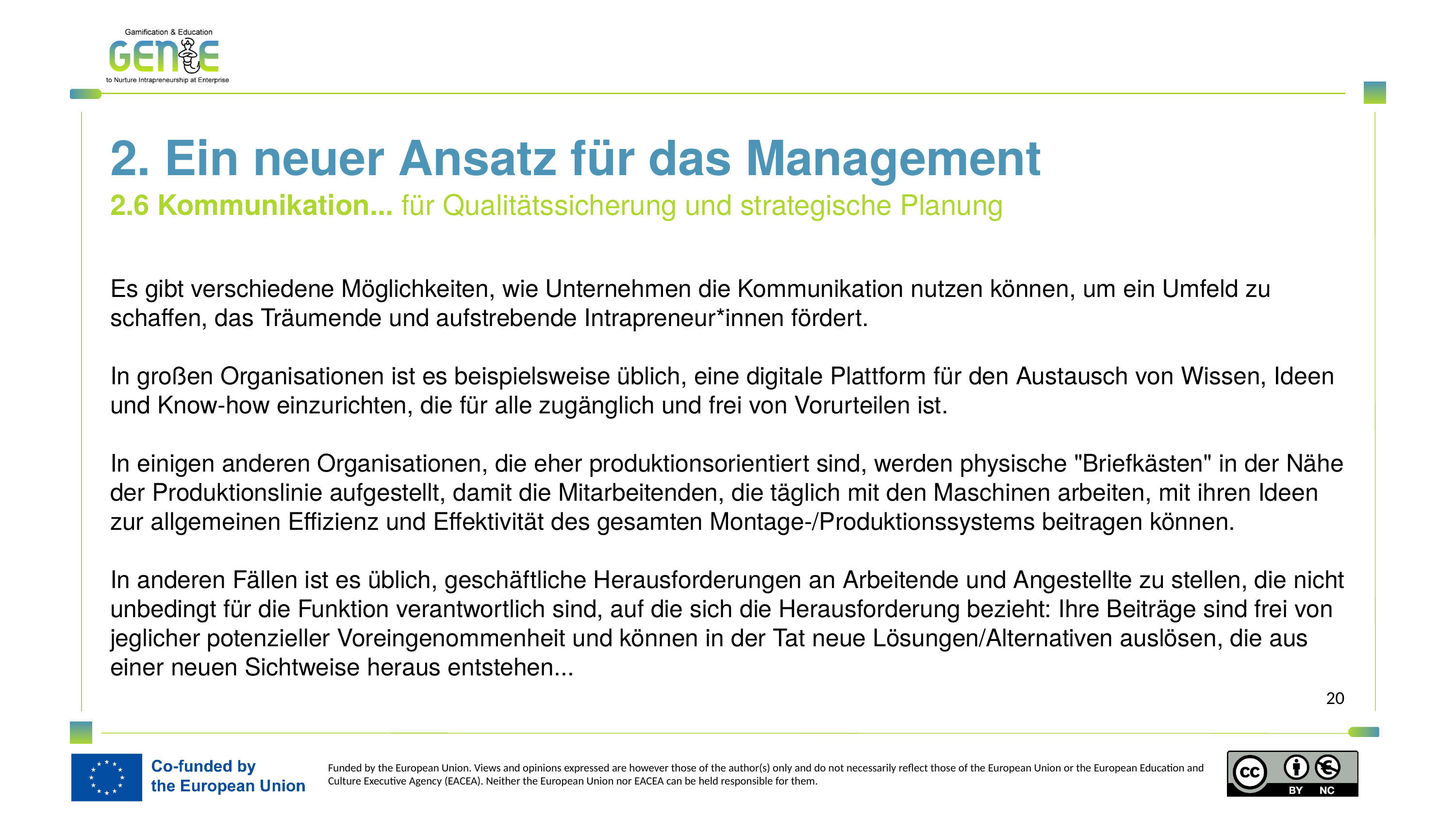

2. Ein neuer Ansatz für das Management
2.6 Kommunikation... für Qualitätssicherung und strategische Planung
Es gibt verschiedene Möglichkeiten, wie Unternehmen die Kommunikation nutzen können, um ein Umfeld zu schaffen, das Träumende und aufstrebende Intrapreneur*innen fördert.

In großen Organisationen ist es beispielsweise üblich, eine digitale Plattform für den Austausch von Wissen, Ideen und Know-how einzurichten, die für alle zugänglich und frei von Vorurteilen ist.

In einigen anderen Organisationen, die eher produktionsorientiert sind, werden physische "Briefkästen" in der Nähe der Produktionslinie aufgestellt, damit die Mitarbeitenden, die täglich mit den Maschinen arbeiten, mit ihren Ideen zur allgemeinen Effizienz und Effektivität des gesamten Montage-/Produktionssystems beitragen können.

In anderen Fällen ist es üblich, geschäftliche Herausforderungen an Arbeitende und Angestellte zu stellen, die nicht unbedingt für die Funktion verantwortlich sind, auf die sich die Herausforderung bezieht: Ihre Beiträge sind frei von jeglicher potenzieller Voreingenommenheit und können in der Tat neue Lösungen/Alternativen auslösen, die aus einer neuen Sichtweise heraus entstehen...